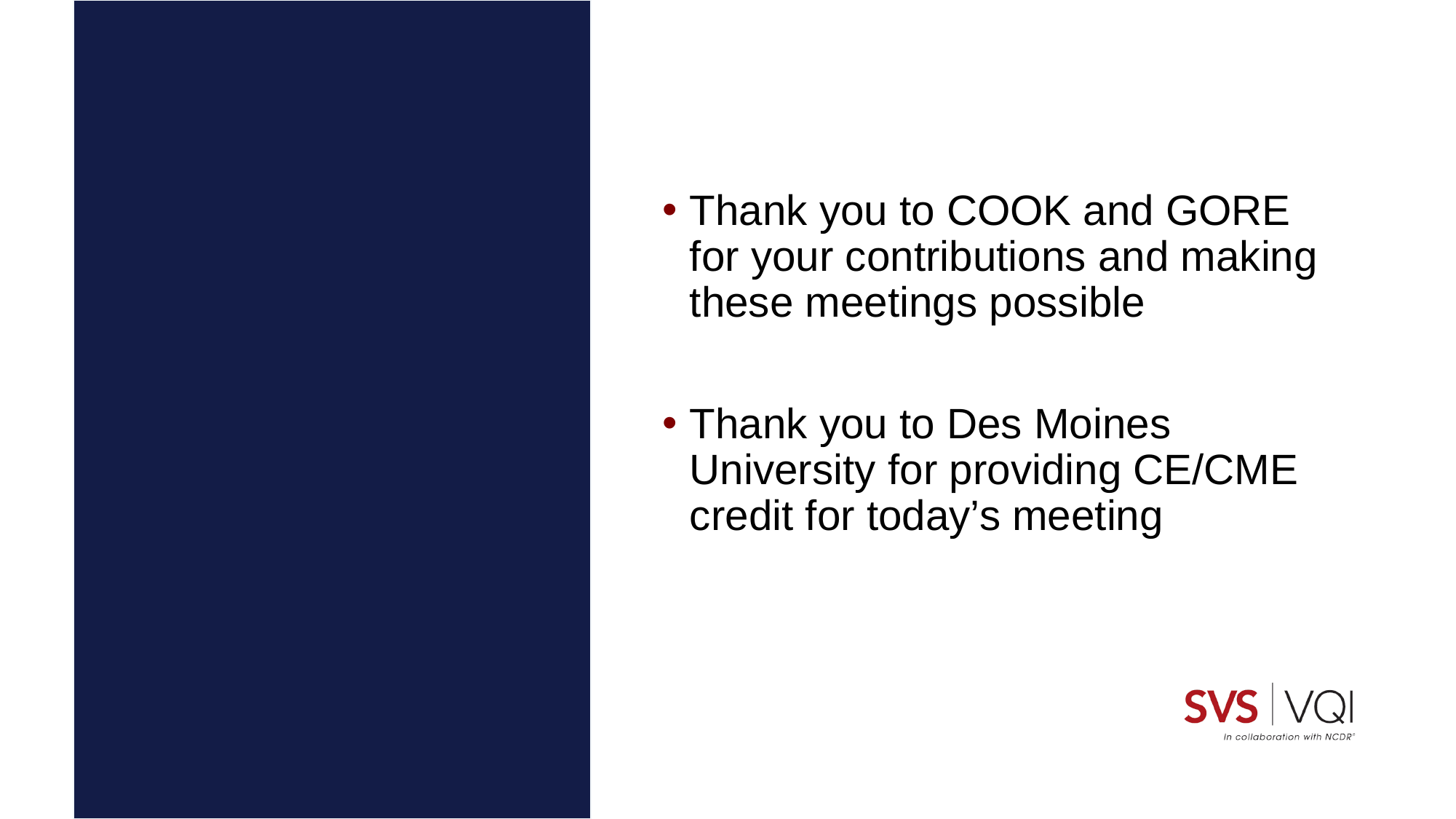

Thank you to COOK and GORE for your contributions and making these meetings possible

Thank you to Des Moines University for providing CE/CME credit for today’s meeting